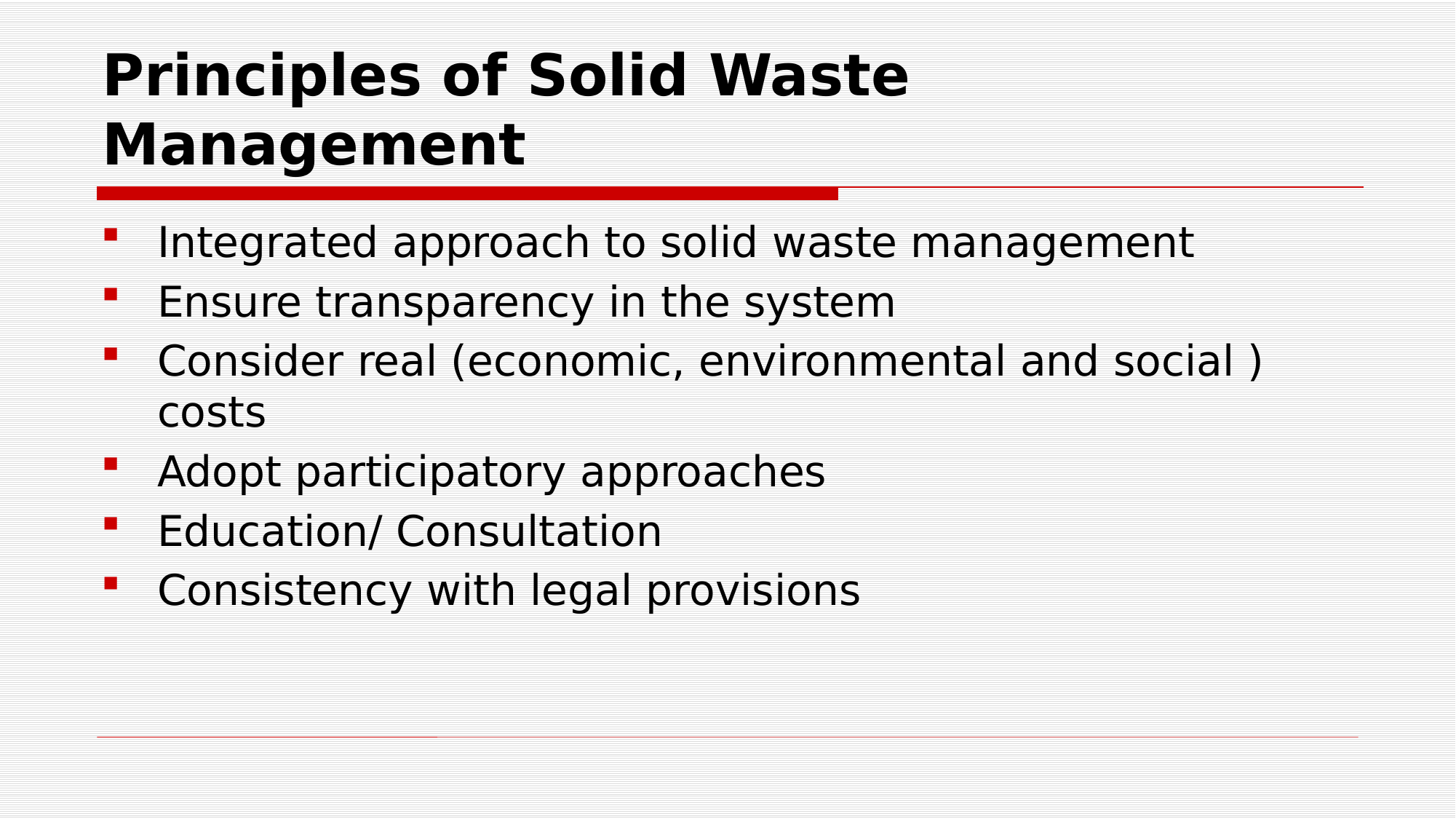

# Principles of Solid Waste Management
Integrated approach to solid waste management
Ensure transparency in the system
Consider real (economic, environmental and social ) costs
Adopt participatory approaches
Education/ Consultation
Consistency with legal provisions